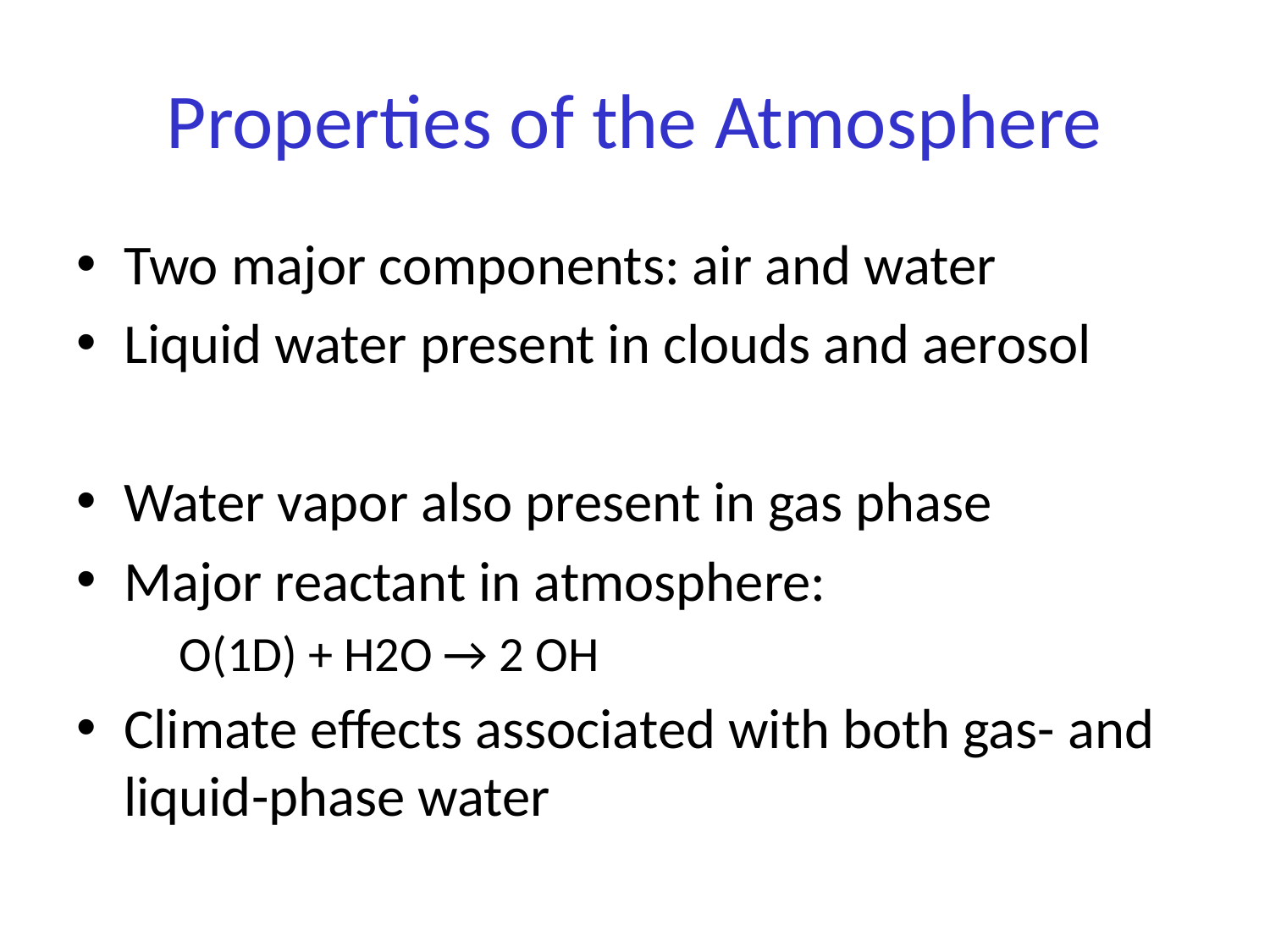

# Properties of the Atmosphere
Two major components: air and water
Liquid water present in clouds and aerosol

Water vapor also present in gas phase
Major reactant in atmosphere:
	O(1D) + H2O → 2 OH
Climate effects associated with both gas- and liquid-phase water